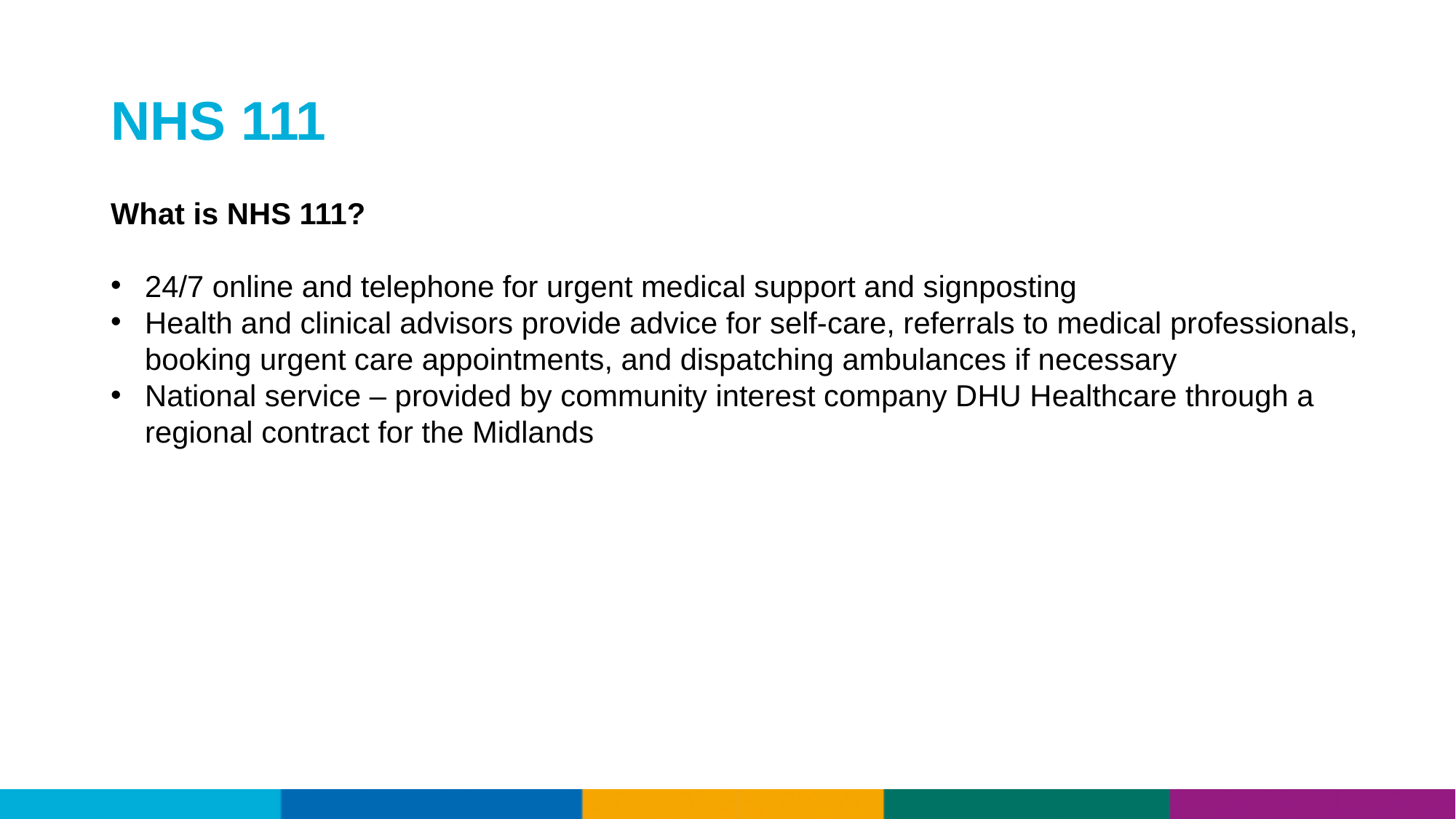

# NHS 111
What is NHS 111?

24/7 online and telephone for urgent medical support and signposting
Health and clinical advisors provide advice for self-care, referrals to medical professionals, booking urgent care appointments, and dispatching ambulances if necessary
National service – provided by community interest company DHU Healthcare through a regional contract for the Midlands